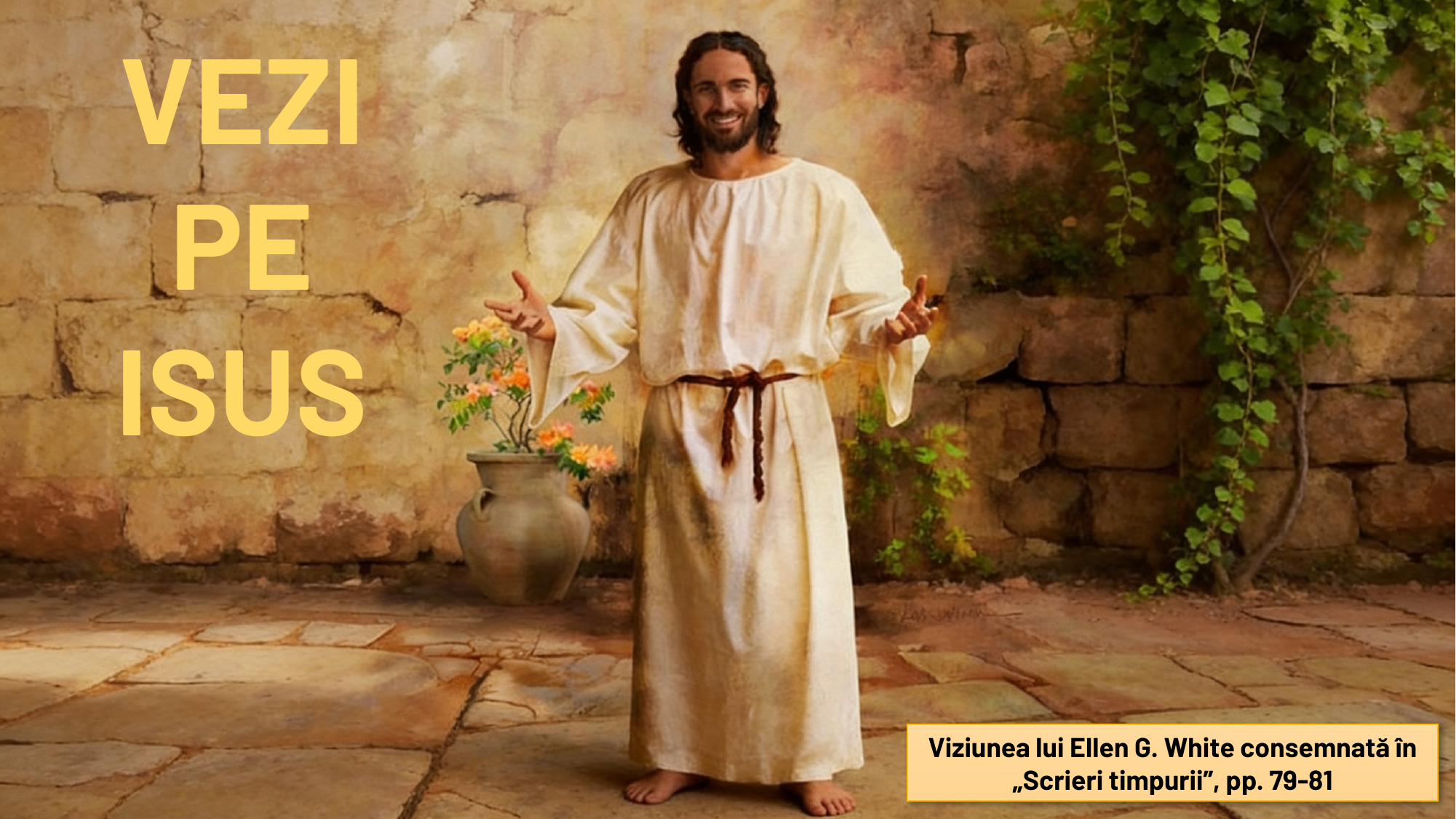

VEZI PE ISUS
Viziunea lui Ellen G. White consemnată în „Scrieri timpurii”, pp. 79-81